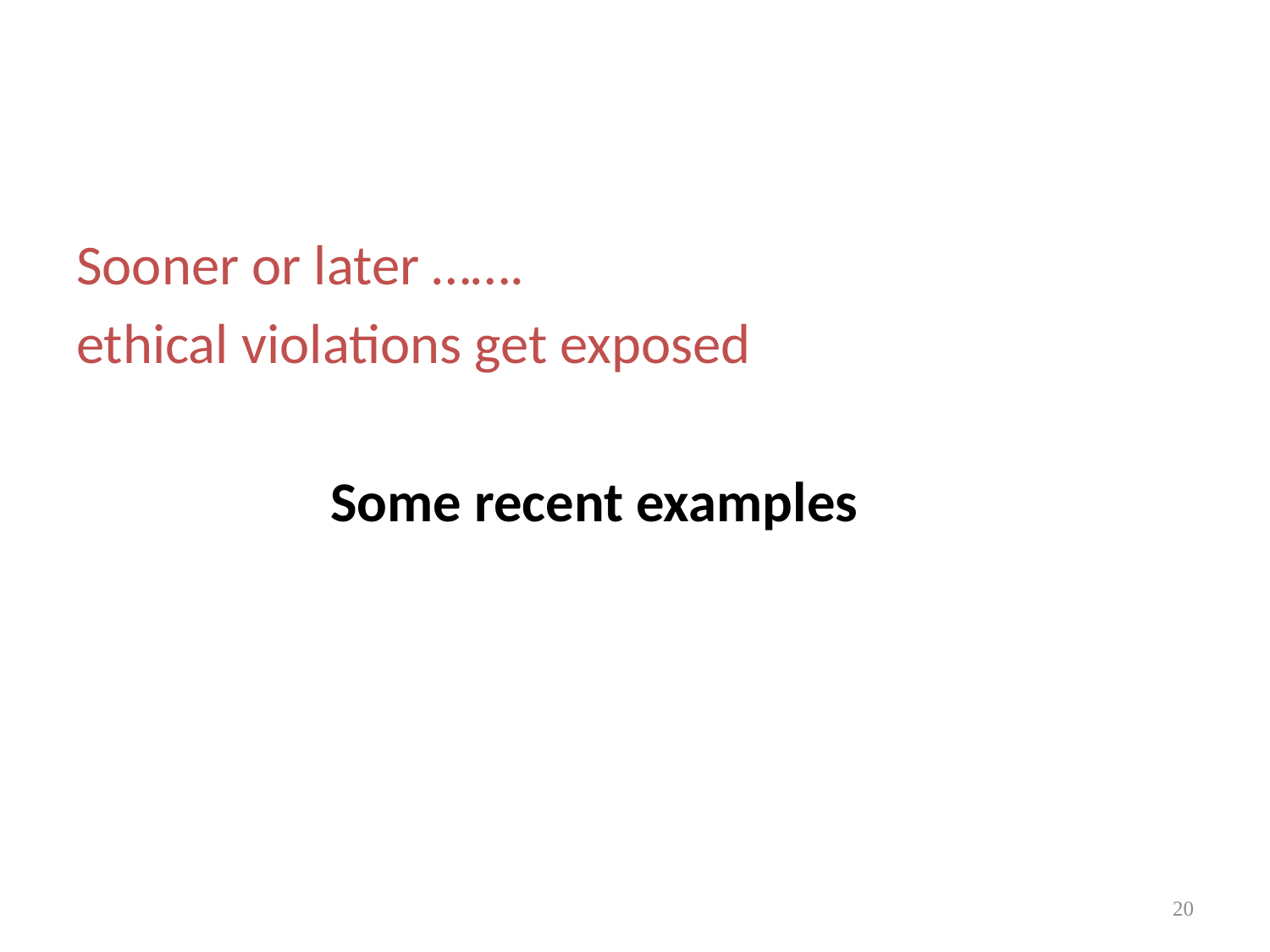

#
Sooner or later …….
ethical violations get exposed

		Some recent examples

20